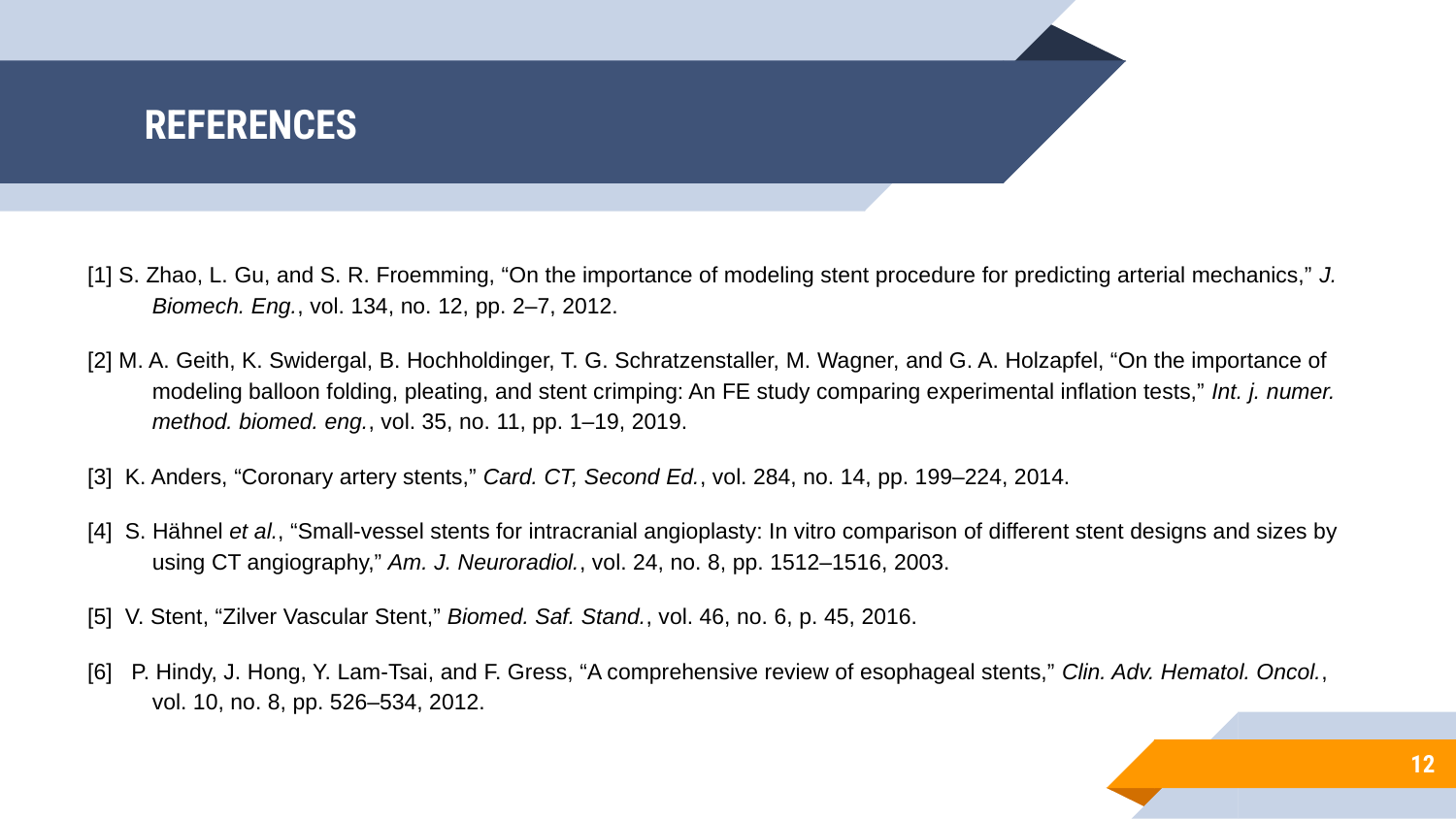

# REFERENCES
[1] S. Zhao, L. Gu, and S. R. Froemming, “On the importance of modeling stent procedure for predicting arterial mechanics,” J. Biomech. Eng., vol. 134, no. 12, pp. 2–7, 2012.
[2] M. A. Geith, K. Swidergal, B. Hochholdinger, T. G. Schratzenstaller, M. Wagner, and G. A. Holzapfel, “On the importance of modeling balloon folding, pleating, and stent crimping: An FE study comparing experimental inflation tests,” Int. j. numer. method. biomed. eng., vol. 35, no. 11, pp. 1–19, 2019.
[3]  K. Anders, “Coronary artery stents,” Card. CT, Second Ed., vol. 284, no. 14, pp. 199–224, 2014.
[4]  S. Hähnel et al., “Small-vessel stents for intracranial angioplasty: In vitro comparison of different stent designs and sizes by using CT angiography,” Am. J. Neuroradiol., vol. 24, no. 8, pp. 1512–1516, 2003.
[5]  V. Stent, “Zilver Vascular Stent,” Biomed. Saf. Stand., vol. 46, no. 6, p. 45, 2016.
[6]   P. Hindy, J. Hong, Y. Lam-Tsai, and F. Gress, “A comprehensive review of esophageal stents,” Clin. Adv. Hematol. Oncol., vol. 10, no. 8, pp. 526–534, 2012.

12